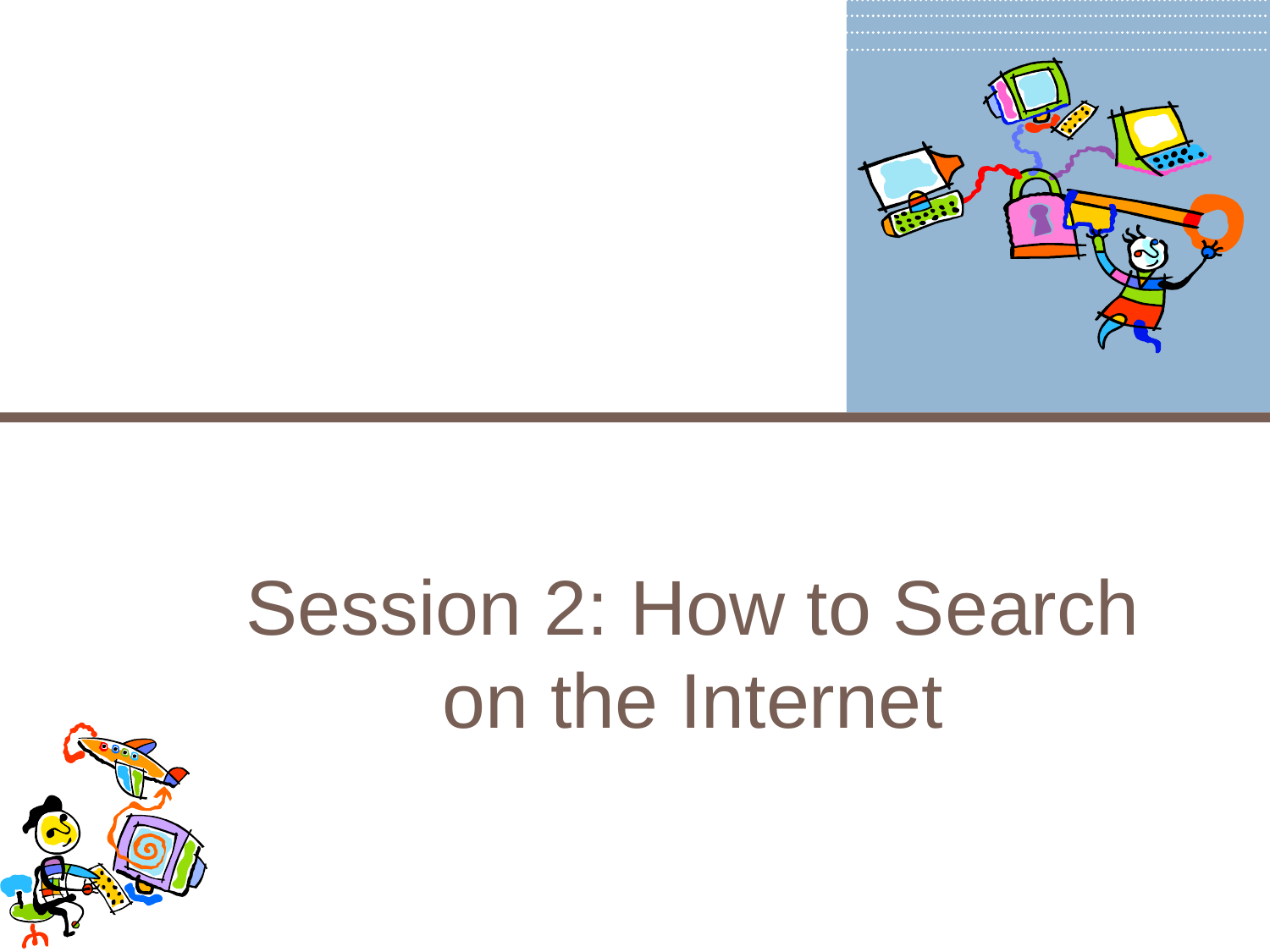

Session 2: How to Search on the Internet